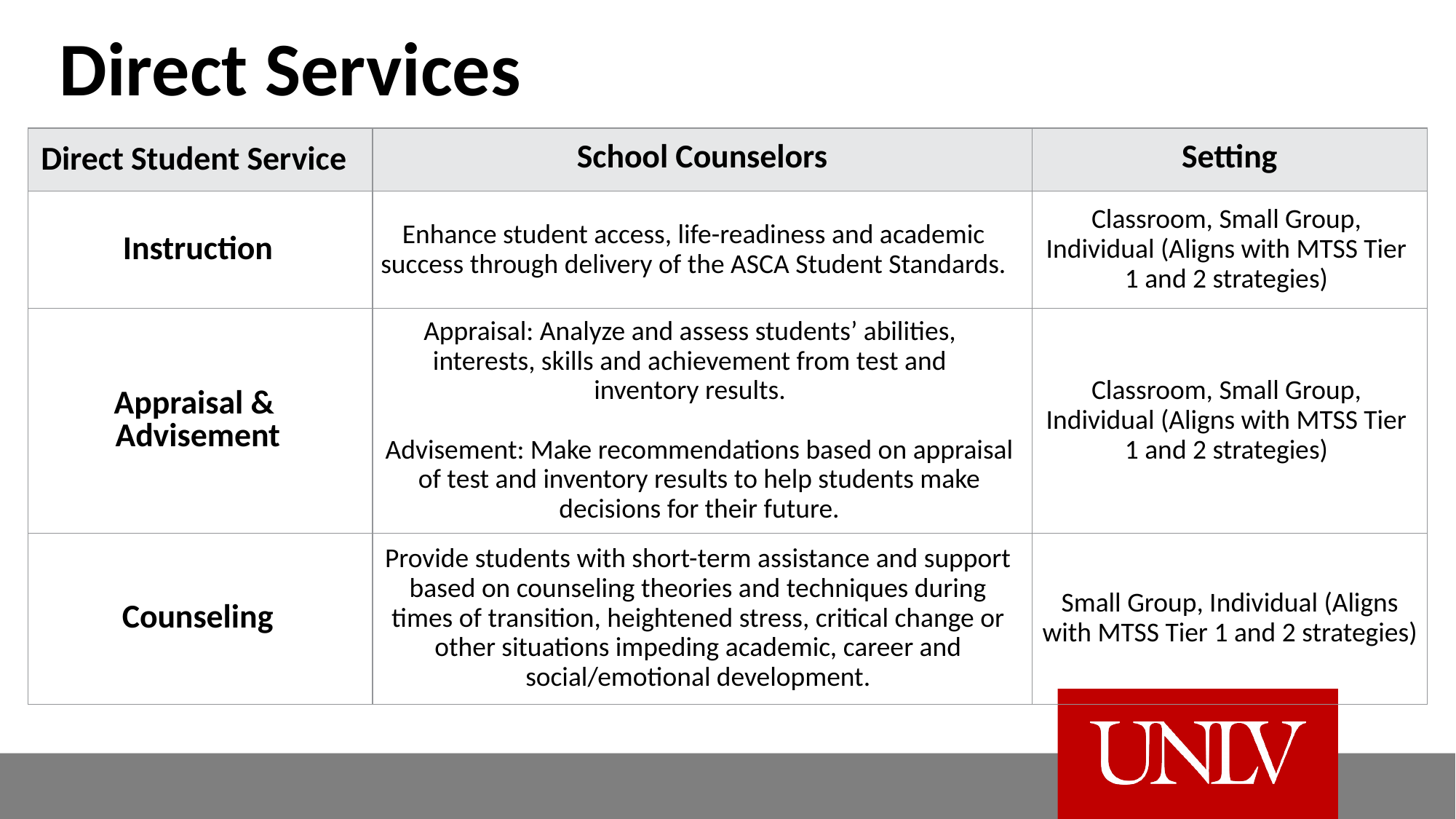

Direct Services
| Direct Student Service | School Counselors | Setting |
| --- | --- | --- |
| Instruction | Enhance student access, life-readiness and academic success through delivery of the ASCA Student Standards. | Classroom, Small Group, Individual (Aligns with MTSS Tier 1 and 2 strategies) |
| Appraisal & Advisement | Appraisal: Analyze and assess students’ abilities, interests, skills and achievement from test and inventory results. Advisement: Make recommendations based on appraisal of test and inventory results to help students make decisions for their future. | Classroom, Small Group, Individual (Aligns with MTSS Tier 1 and 2 strategies) |
| Counseling | Provide students with short-term assistance and support based on counseling theories and techniques during times of transition, heightened stress, critical change or other situations impeding academic, career and social/emotional development. | Small Group, Individual (Aligns with MTSS Tier 1 and 2 strategies) |